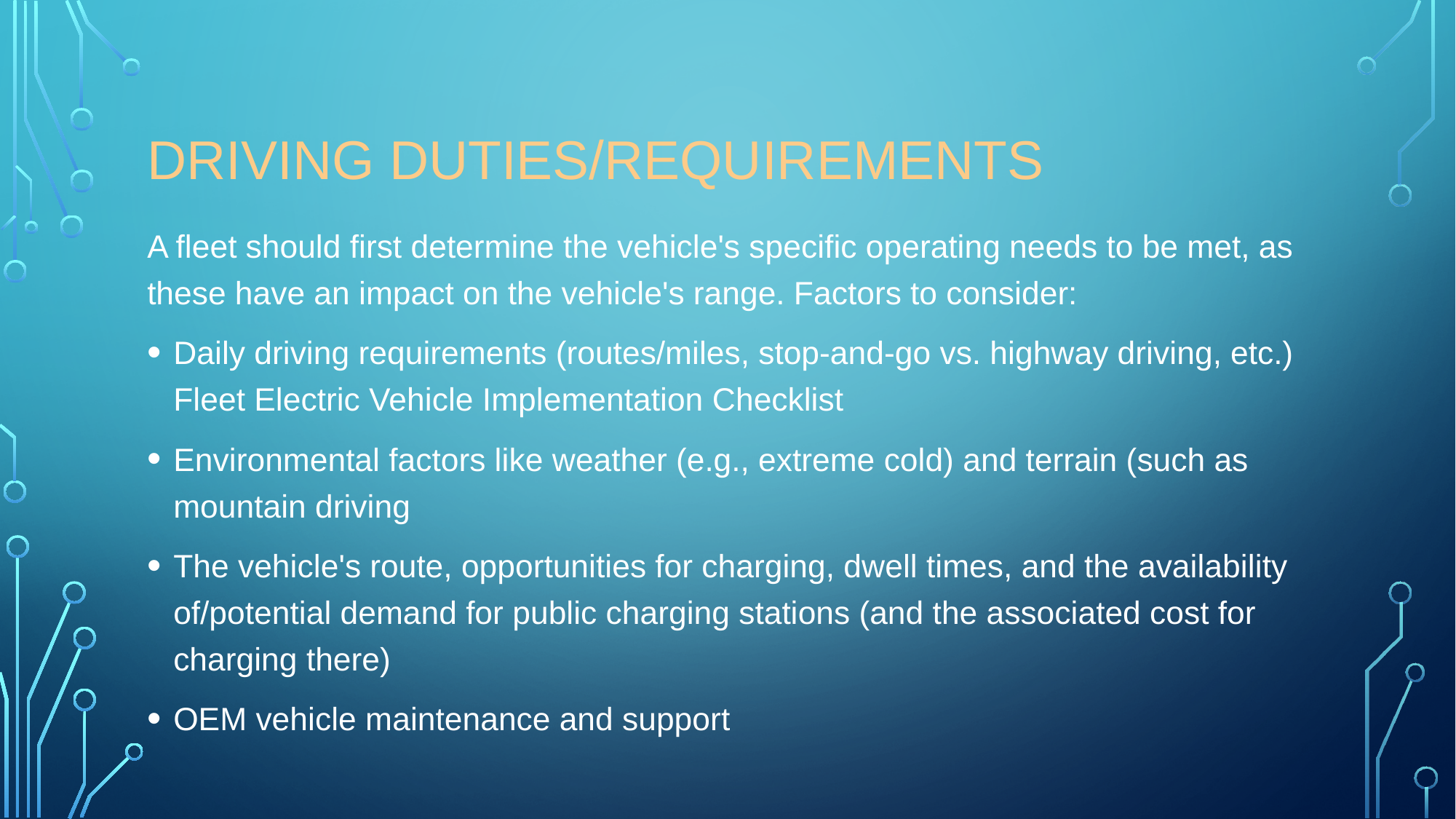

# Driving Duties/Requirements
A fleet should first determine the vehicle's specific operating needs to be met, as these have an impact on the vehicle's range. Factors to consider:
Daily driving requirements (routes/miles, stop-and-go vs. highway driving, etc.) Fleet Electric Vehicle Implementation Checklist
Environmental factors like weather (e.g., extreme cold) and terrain (such as mountain driving
The vehicle's route, opportunities for charging, dwell times, and the availability of/potential demand for public charging stations (and the associated cost for charging there)
OEM vehicle maintenance and support